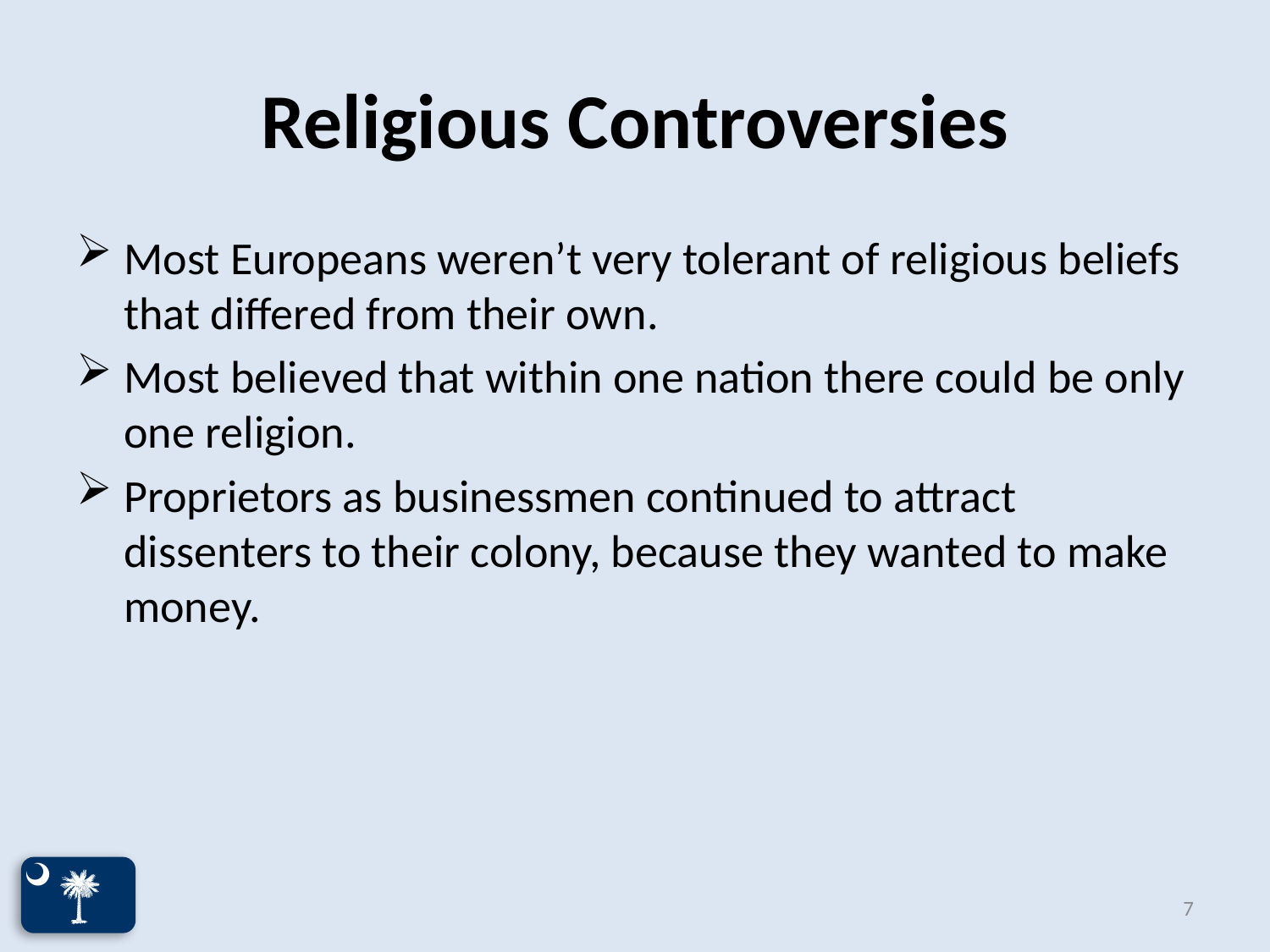

# Religious Controversies
Most Europeans weren’t very tolerant of religious beliefs that differed from their own.
Most believed that within one nation there could be only one religion.
Proprietors as businessmen continued to attract dissenters to their colony, because they wanted to make money.

7